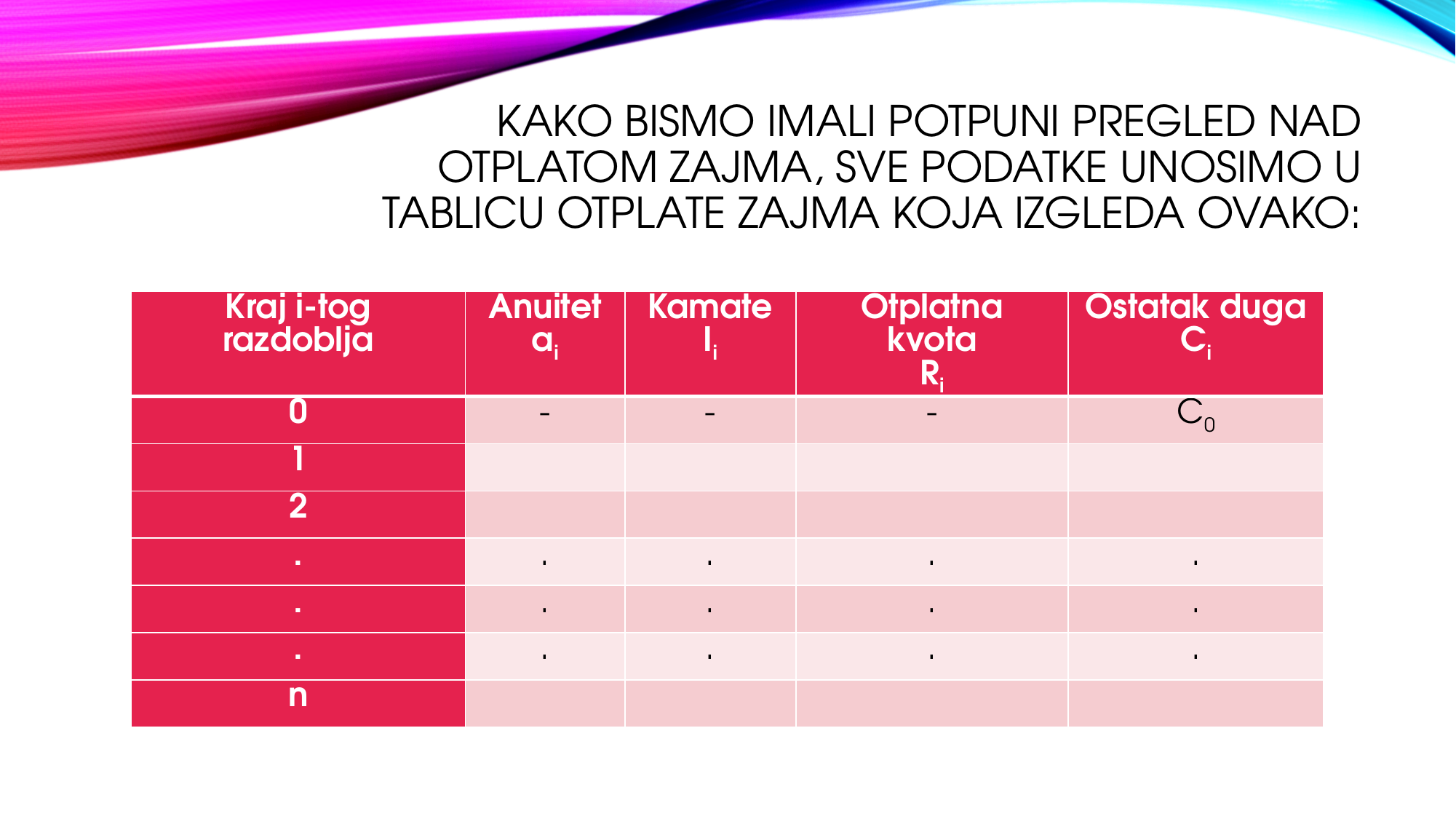

# Kako bismo imali potpuni pregled nad otplatom zajma, sve podatke unosimo u tablicu otplate zajma koja izgleda ovako:
| Kraj i-tog razdoblja | Anuitet ai | Kamate Ii | Otplatna kvota Ri | Ostatak duga Ci |
| --- | --- | --- | --- | --- |
| 0 | - | - | - | C0 |
| 1 |  |  |  |  |
| 2 |  |  |  |  |
| . | . | . | . | . |
| . | . | . | . | . |
| . | . | . | . | . |
| n |  |  |  |  |